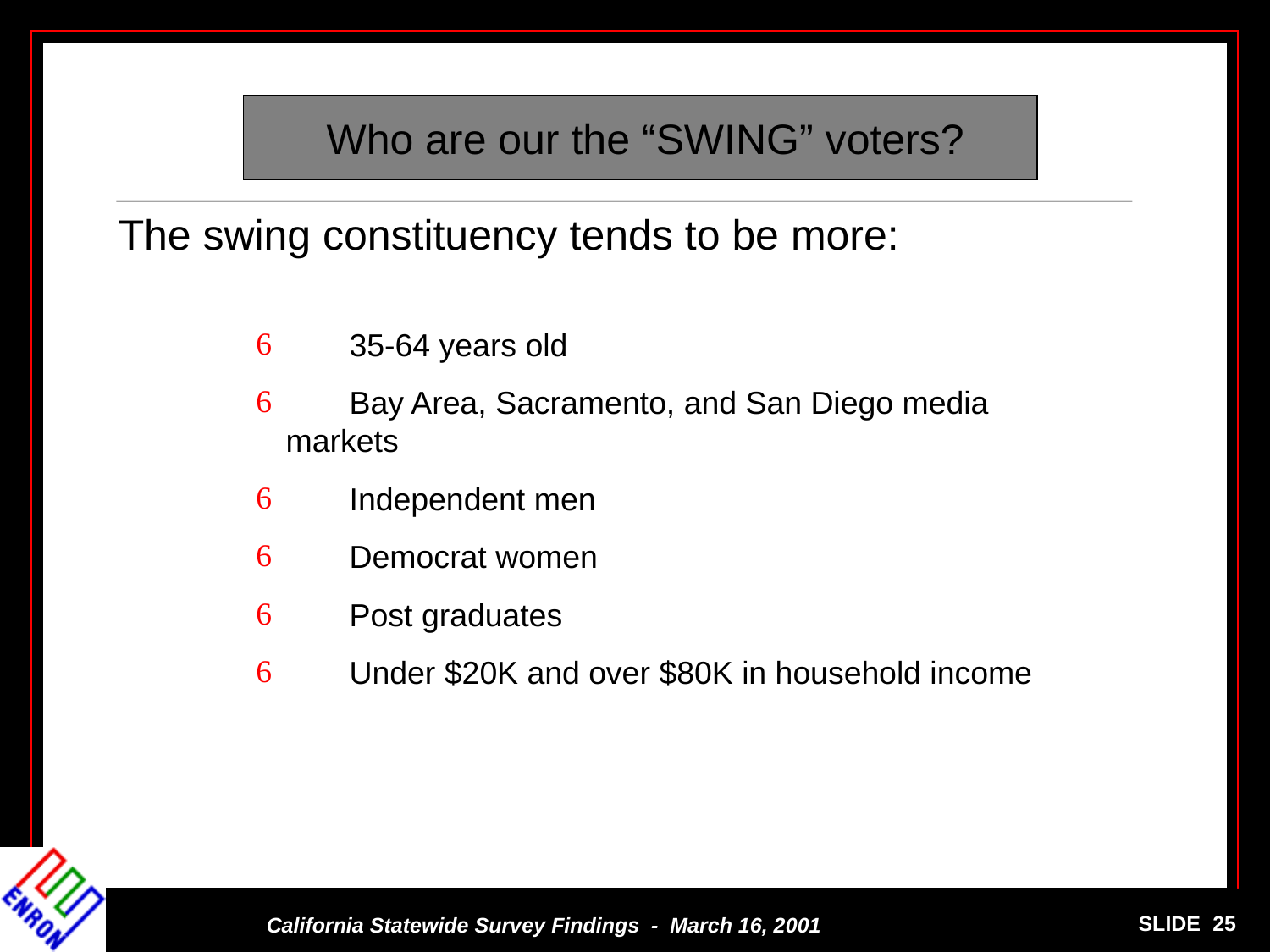

Who are our the “SWING” voters?
The swing constituency tends to be more:

 	35-64 years old
 	Bay Area, Sacramento, and San Diego media markets
 	Independent men
 	Democrat women
 	Post graduates
 	Under $20K and over $80K in household income